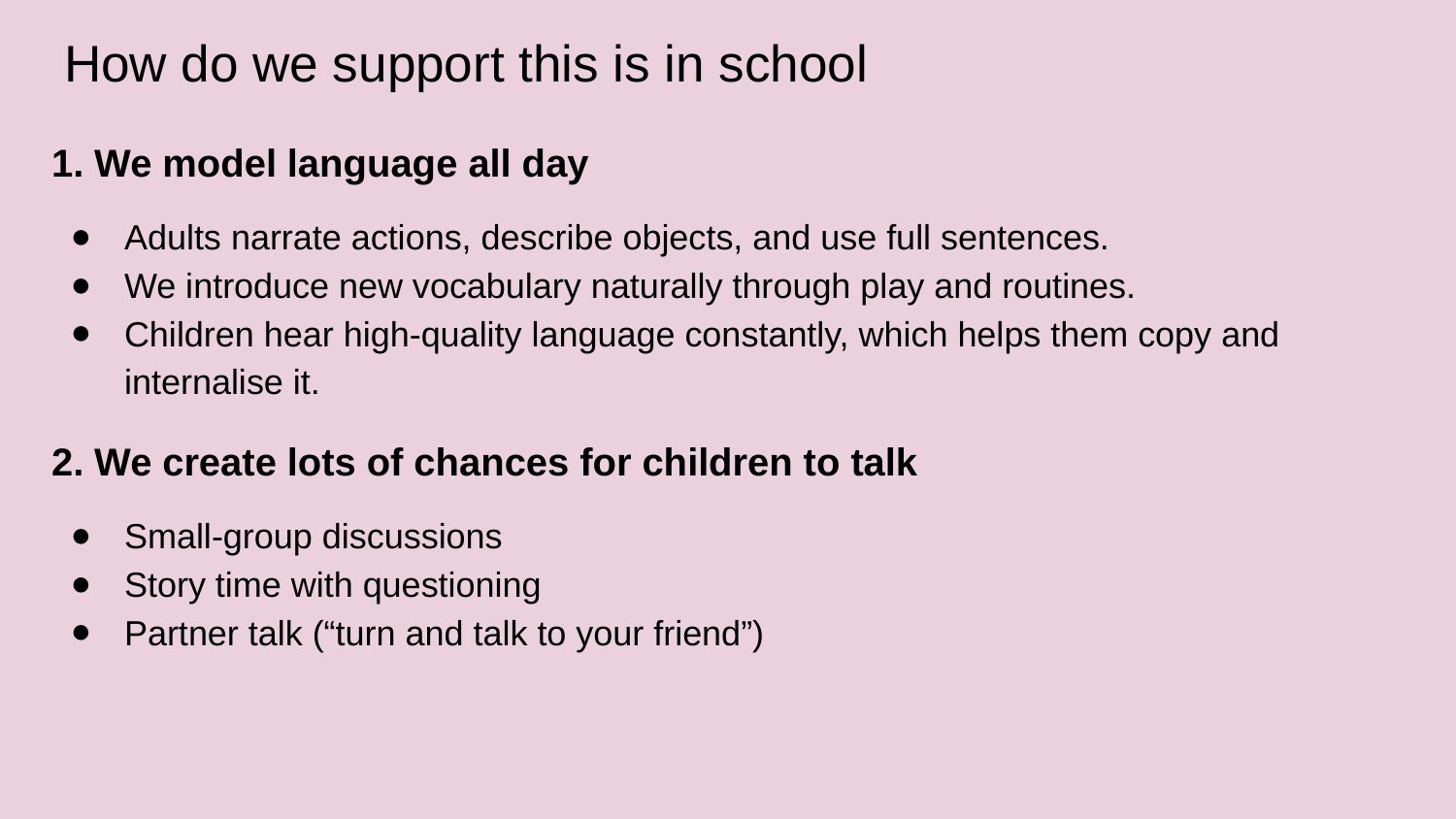

# How do we support this is in school
1. We model language all day
Adults narrate actions, describe objects, and use full sentences.
We introduce new vocabulary naturally through play and routines.
Children hear high‑quality language constantly, which helps them copy and internalise it.
2. We create lots of chances for children to talk
Small‑group discussions
Story time with questioning
Partner talk (“turn and talk to your friend”)